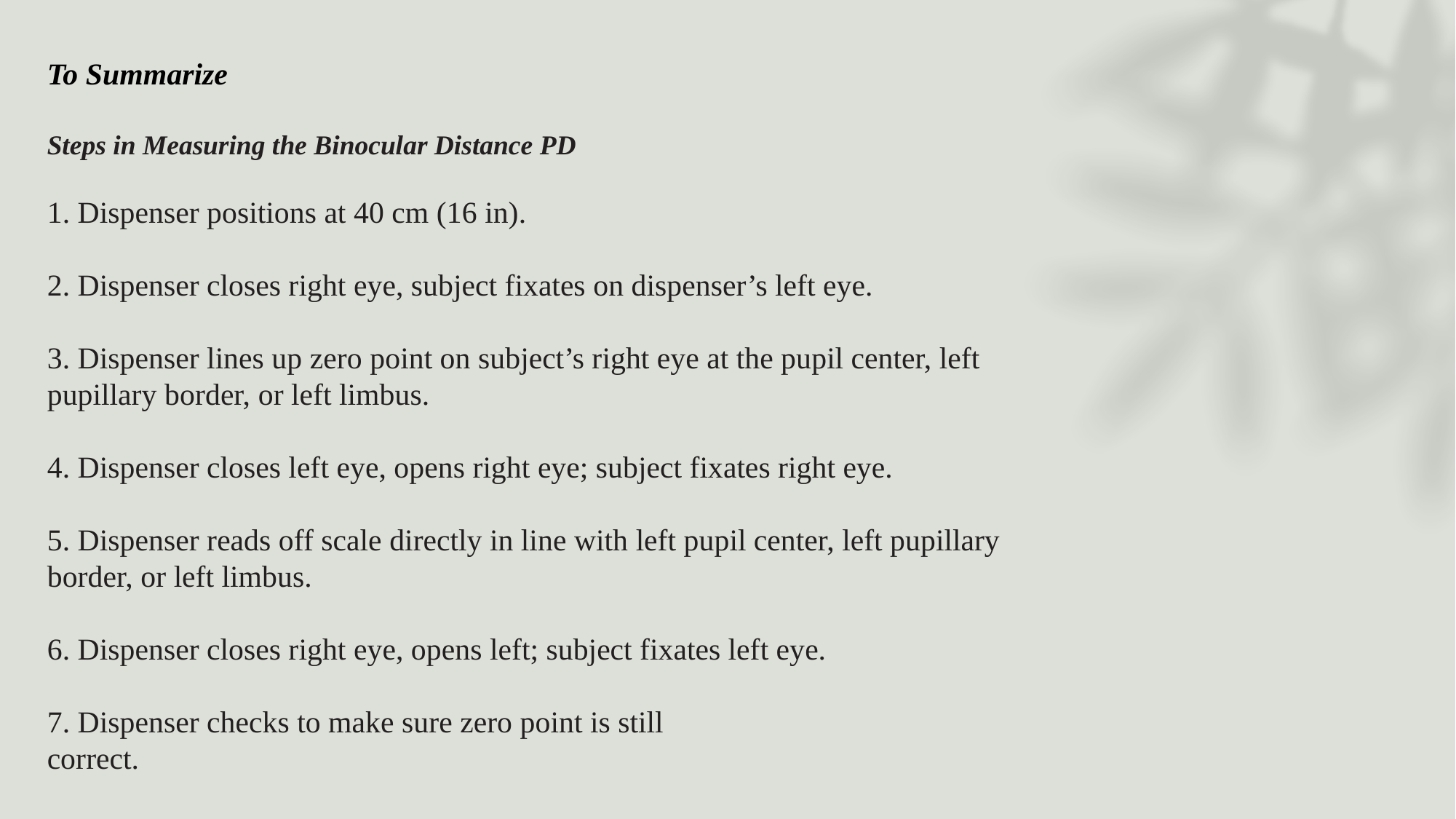

To Summarize

Steps in Measuring the Binocular Distance PD
1. Dispenser positions at 40 cm (16 in).
2. Dispenser closes right eye, subject fixates on dispenser’s left eye.
3. Dispenser lines up zero point on subject’s right eye at the pupil center, left pupillary border, or left limbus.
4. Dispenser closes left eye, opens right eye; subject fixates right eye.
5. Dispenser reads off scale directly in line with left pupil center, left pupillary border, or left limbus.
6. Dispenser closes right eye, opens left; subject fixates left eye.
7. Dispenser checks to make sure zero point is still
correct.